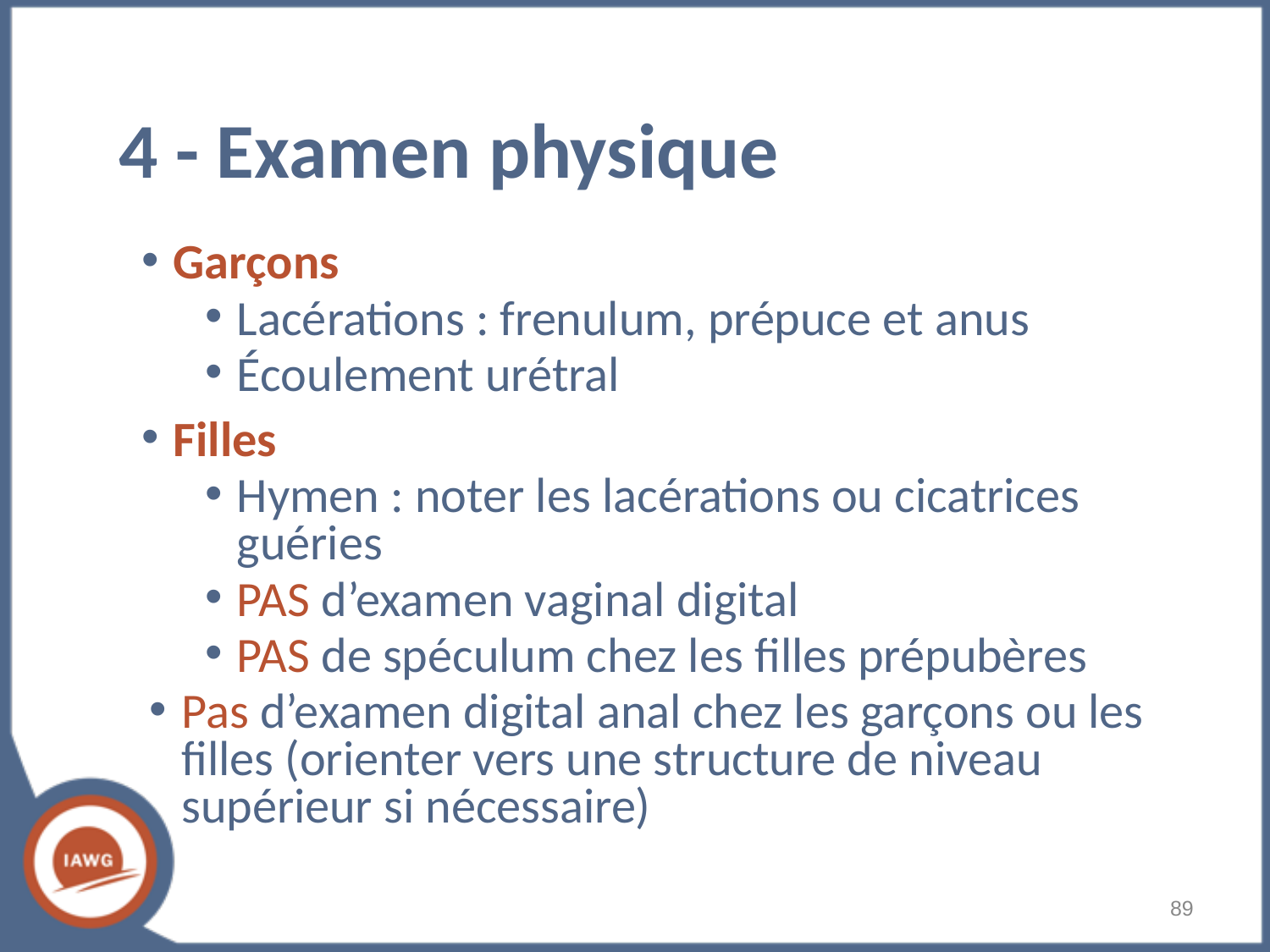

4 - Examen physique
Garçons
Lacérations : frenulum, prépuce et anus
Écoulement urétral
Filles
Hymen : noter les lacérations ou cicatrices guéries
PAS d’examen vaginal digital
PAS de spéculum chez les filles prépubères
Pas d’examen digital anal chez les garçons ou les filles (orienter vers une structure de niveau supérieur si nécessaire)

89